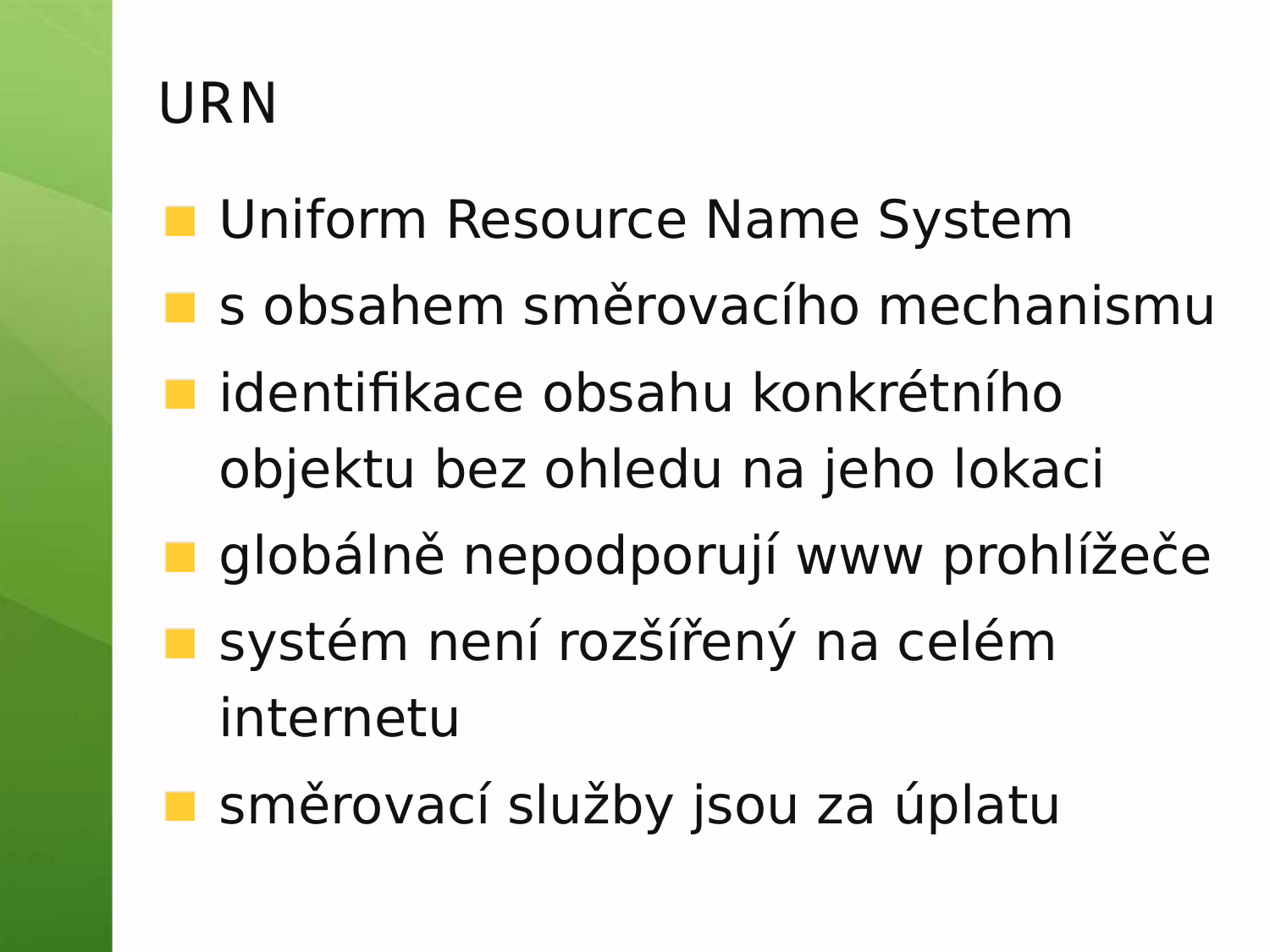

# URN
Uniform Resource Name System
s obsahem směrovacího mechanismu
identifikace obsahu konkrétního objektu bez ohledu na jeho lokaci
globálně nepodporují www prohlížeče
systém není rozšířený na celém internetu
směrovací služby jsou za úplatu